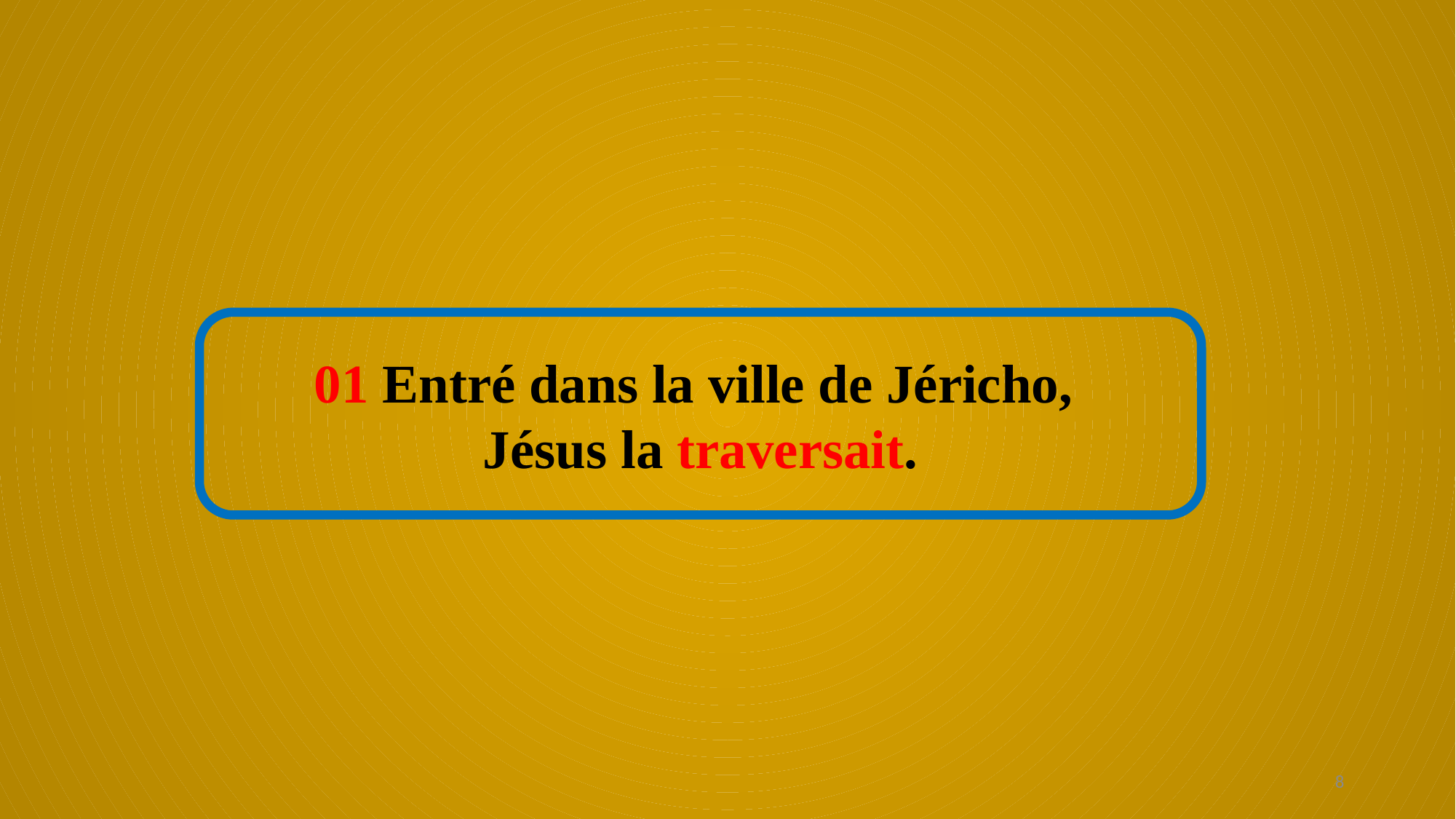

01 Entré dans la ville de Jéricho,
Jésus la traversait.
8